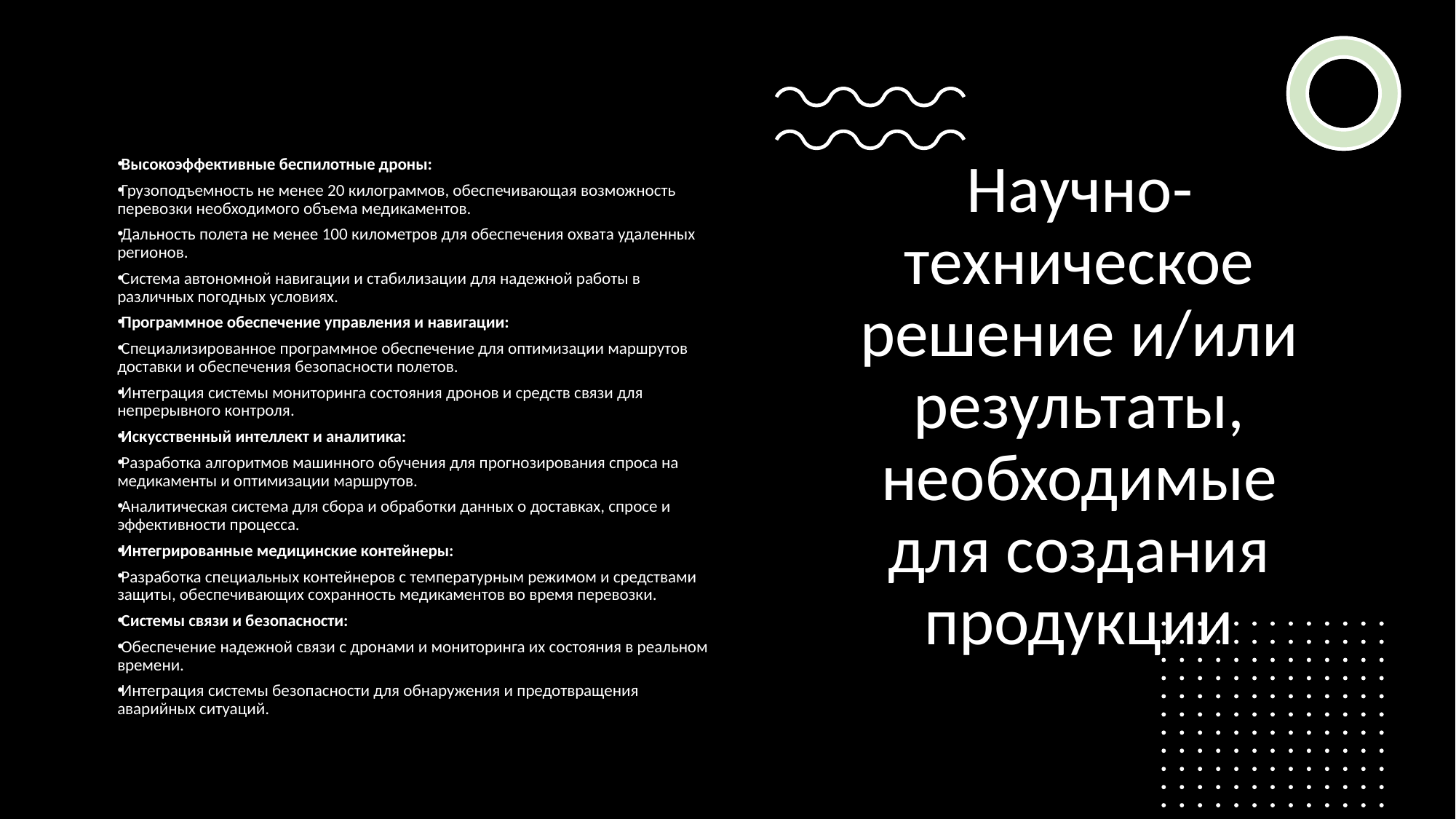

# Научно-техническое решение и/или результаты, необходимые для создания продукции
Высокоэффективные беспилотные дроны:
Грузоподъемность не менее 20 килограммов, обеспечивающая возможность перевозки необходимого объема медикаментов.
Дальность полета не менее 100 километров для обеспечения охвата удаленных регионов.
Система автономной навигации и стабилизации для надежной работы в различных погодных условиях.
Программное обеспечение управления и навигации:
Специализированное программное обеспечение для оптимизации маршрутов доставки и обеспечения безопасности полетов.
Интеграция системы мониторинга состояния дронов и средств связи для непрерывного контроля.
Искусственный интеллект и аналитика:
Разработка алгоритмов машинного обучения для прогнозирования спроса на медикаменты и оптимизации маршрутов.
Аналитическая система для сбора и обработки данных о доставках, спросе и эффективности процесса.
Интегрированные медицинские контейнеры:
Разработка специальных контейнеров с температурным режимом и средствами защиты, обеспечивающих сохранность медикаментов во время перевозки.
Системы связи и безопасности:
Обеспечение надежной связи с дронами и мониторинга их состояния в реальном времени.
Интеграция системы безопасности для обнаружения и предотвращения аварийных ситуаций.